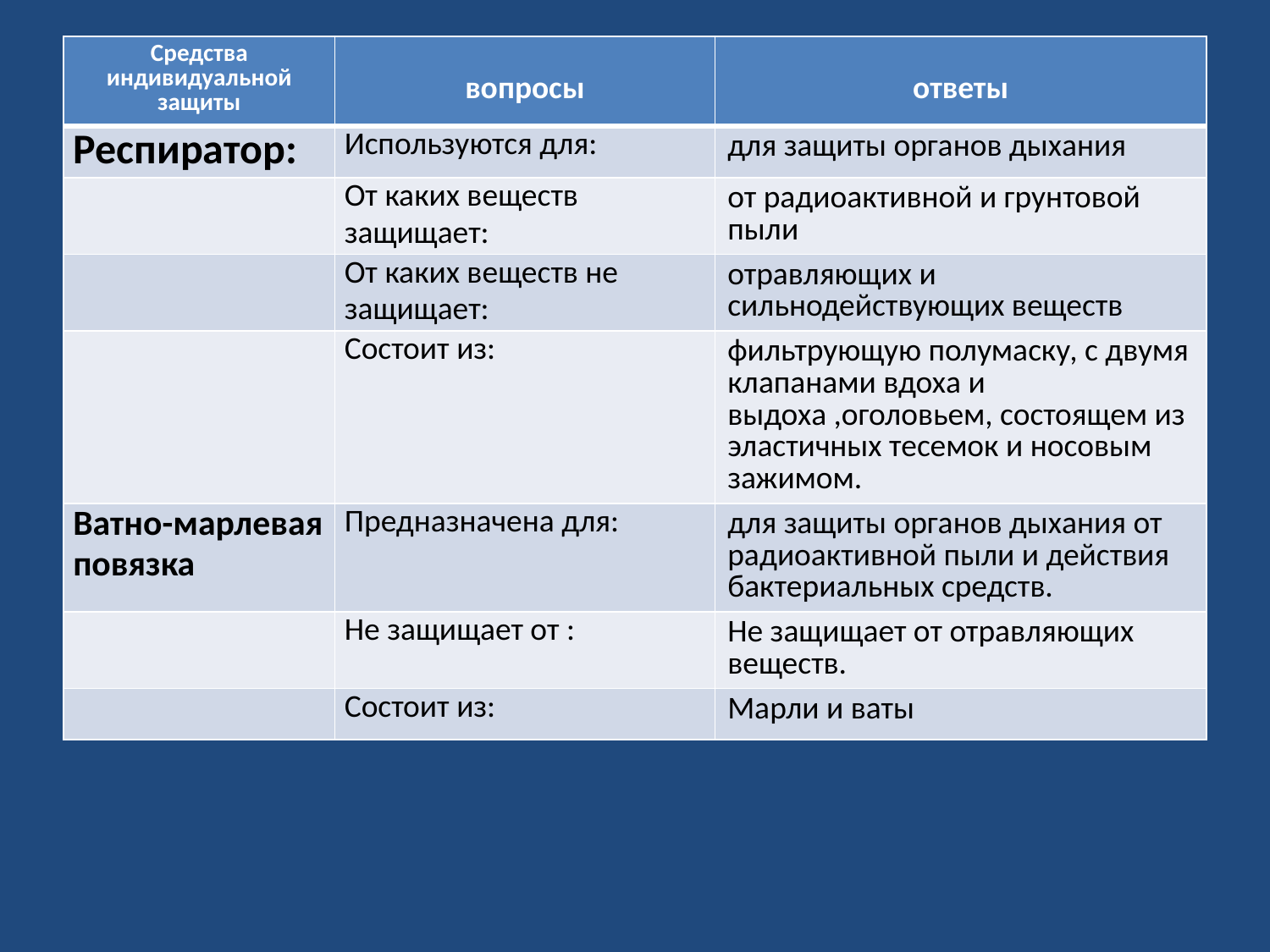

| Средства индивидуальной защиты | вопросы | ответы |
| --- | --- | --- |
| Респиратор: | Используются для: | для защиты органов дыхания |
|  | От каких веществ защищает: | от радиоактивной и грунтовой пыли |
|  | От каких веществ не защищает: | отравляющих и сильнодействующих веществ |
|  | Состоит из: | фильтрующую полумаску, с двумя клапанами вдоха и выдоха ,оголовьем, состоящем из эластичных тесемок и носовым зажимом. |
| Ватно-марлевая повязка | Предназначена для: | для защиты органов дыхания от радиоактивной пыли и действия бактериальных средств. |
|  | Не защищает от : | Не защищает от отравляющих веществ. |
|  | Состоит из: | Марли и ваты |